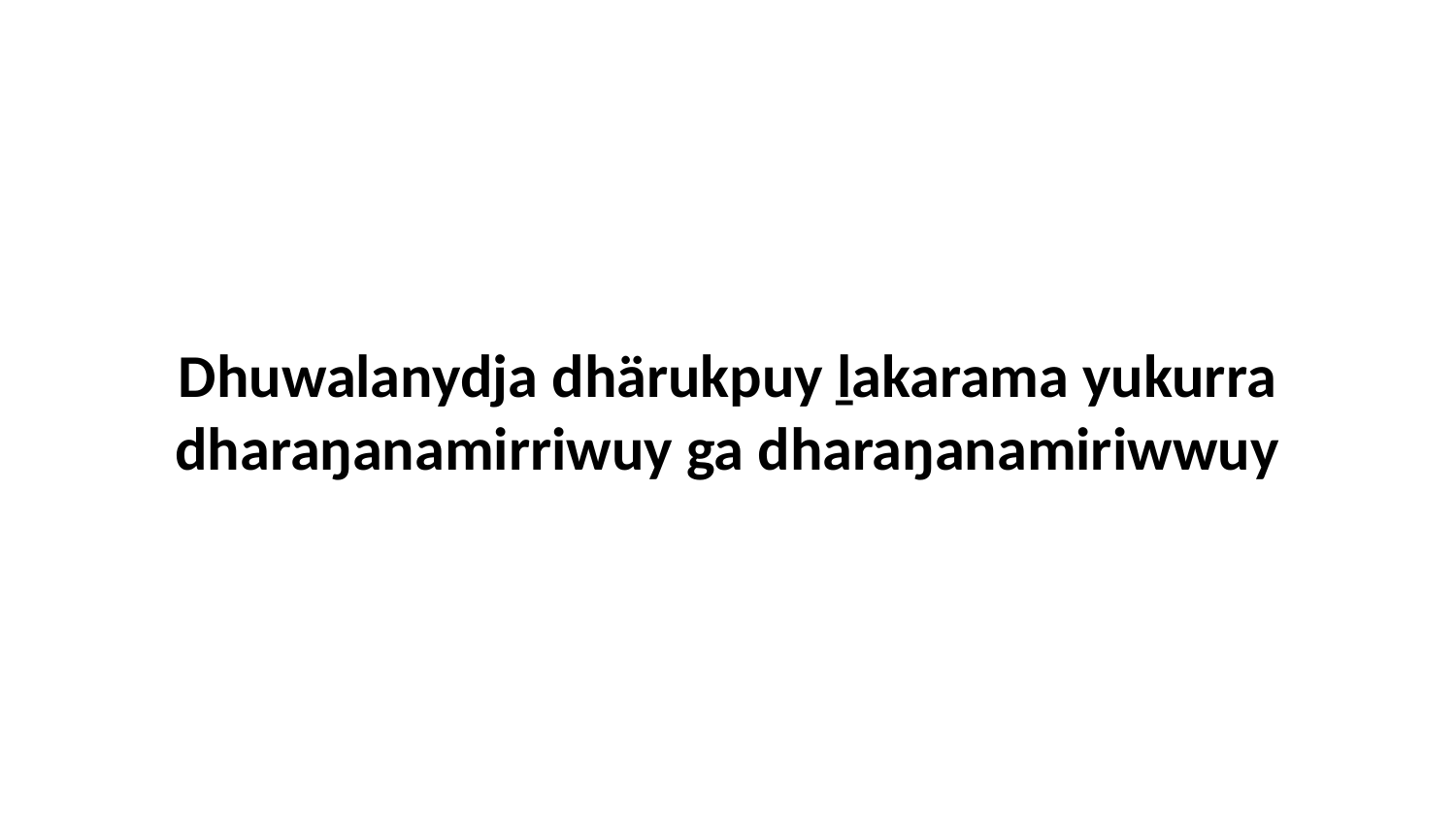

Dhuwalanydja dhärukpuy ḻakarama yukurra dharaŋanamirriwuy ga dharaŋanamiriwwuy